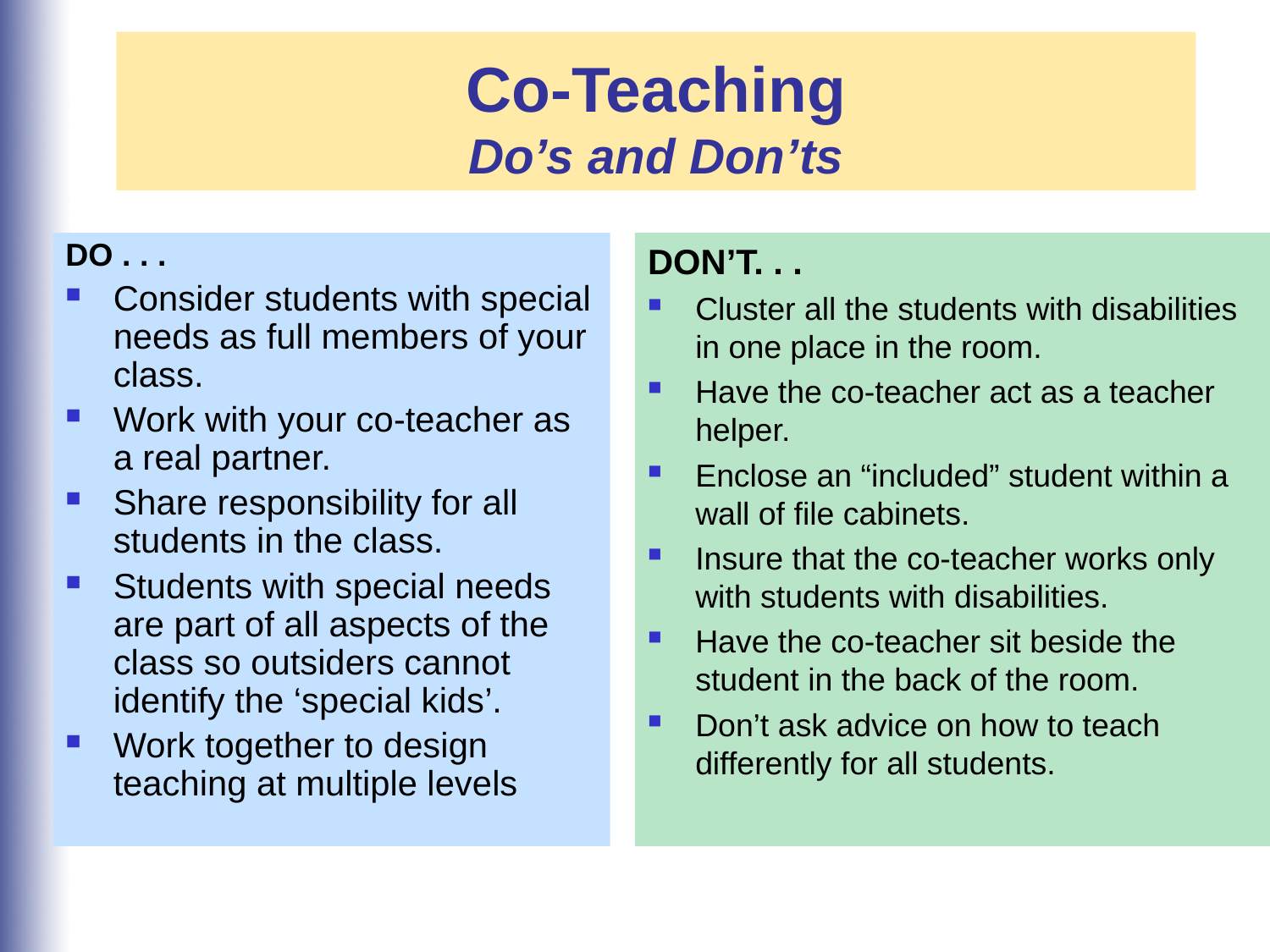

Co-Teaching
Do’s and Don’ts

DO . . .
Consider students with special needs as full members of your class.
Work with your co-teacher as a real partner.
Share responsibility for all students in the class.
Students with special needs are part of all aspects of the class so outsiders cannot identify the ‘special kids’.
Work together to design teaching at multiple levels

DON’T. . .
Cluster all the students with disabilities in one place in the room.
Have the co-teacher act as a teacher helper.
Enclose an “included” student within a wall of file cabinets.
Insure that the co-teacher works only with students with disabilities.
Have the co-teacher sit beside the student in the back of the room.
Don’t ask advice on how to teach differently for all students.
31